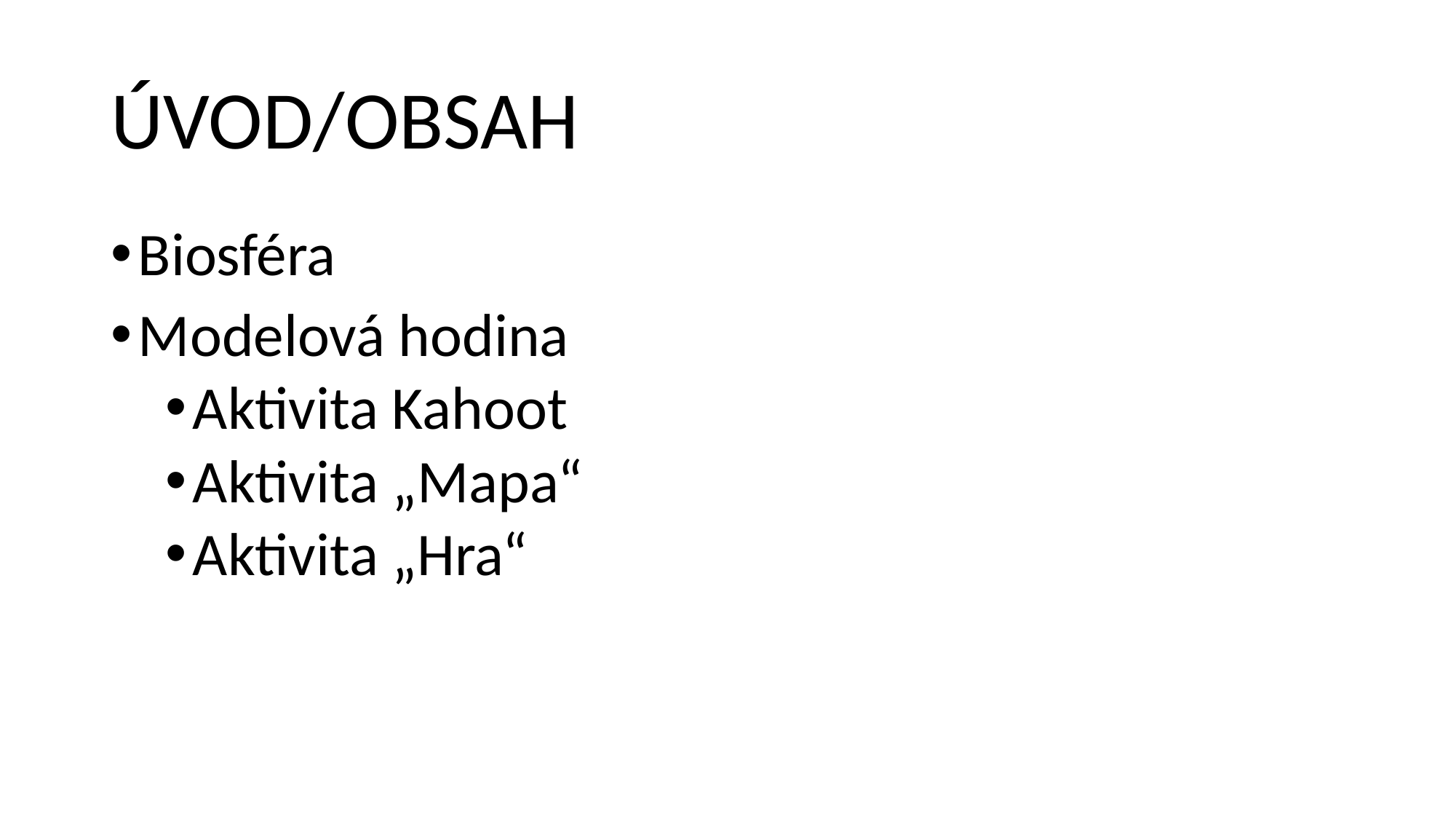

# ÚVOD/OBSAH
Biosféra
Modelová hodina
Aktivita Kahoot
Aktivita „Mapa“
Aktivita „Hra“